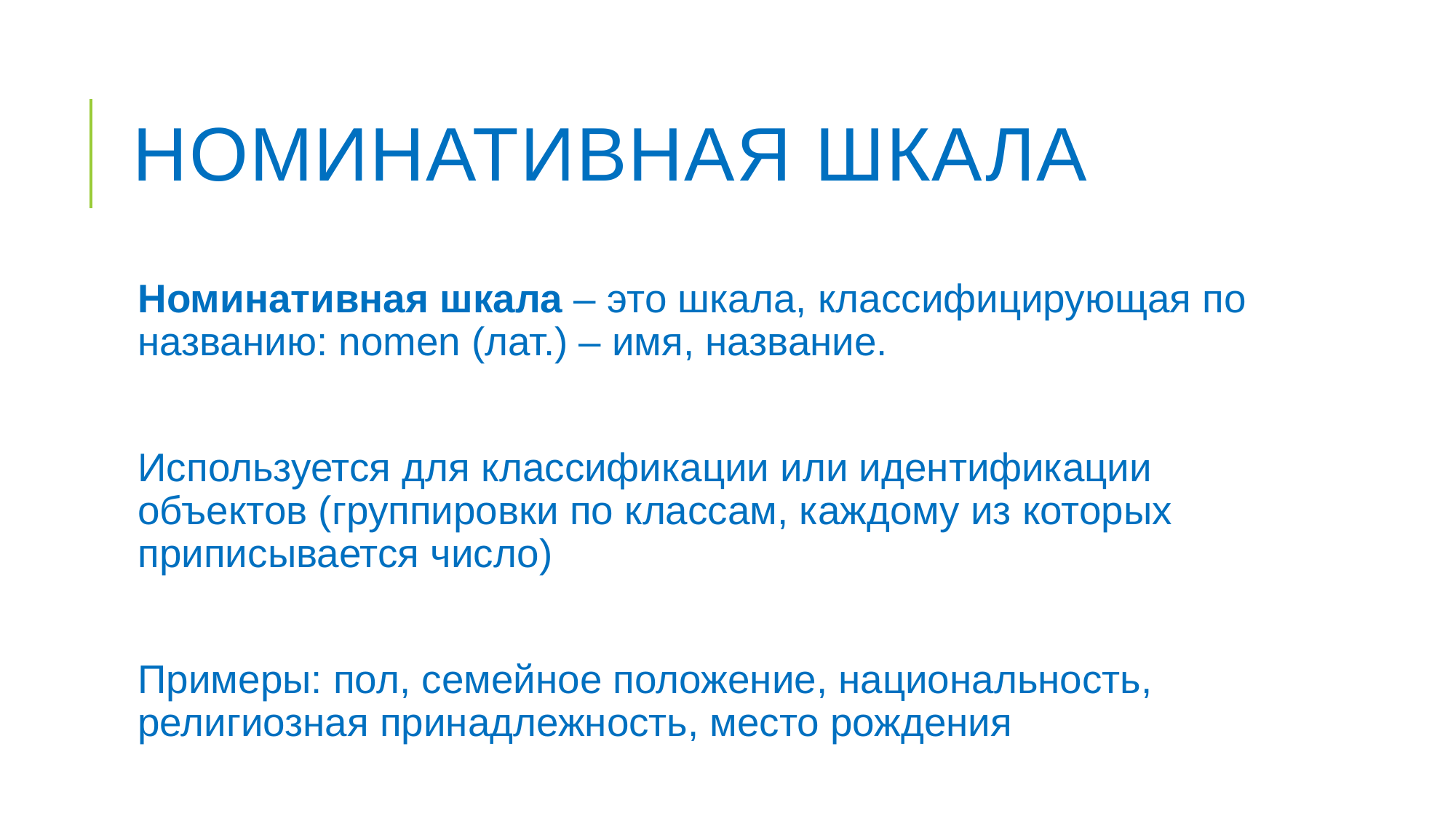

# Номинативная шкала
Номинативная шкала – это шкала, классифицирующая по названию: nomen (лат.) – имя, название.

Используется для классификации или идентификации объектов (группировки по классам, каждому из которых приписывается число)

Примеры: пол, семейное положение, национальность, религиозная принадлежность, место рождения